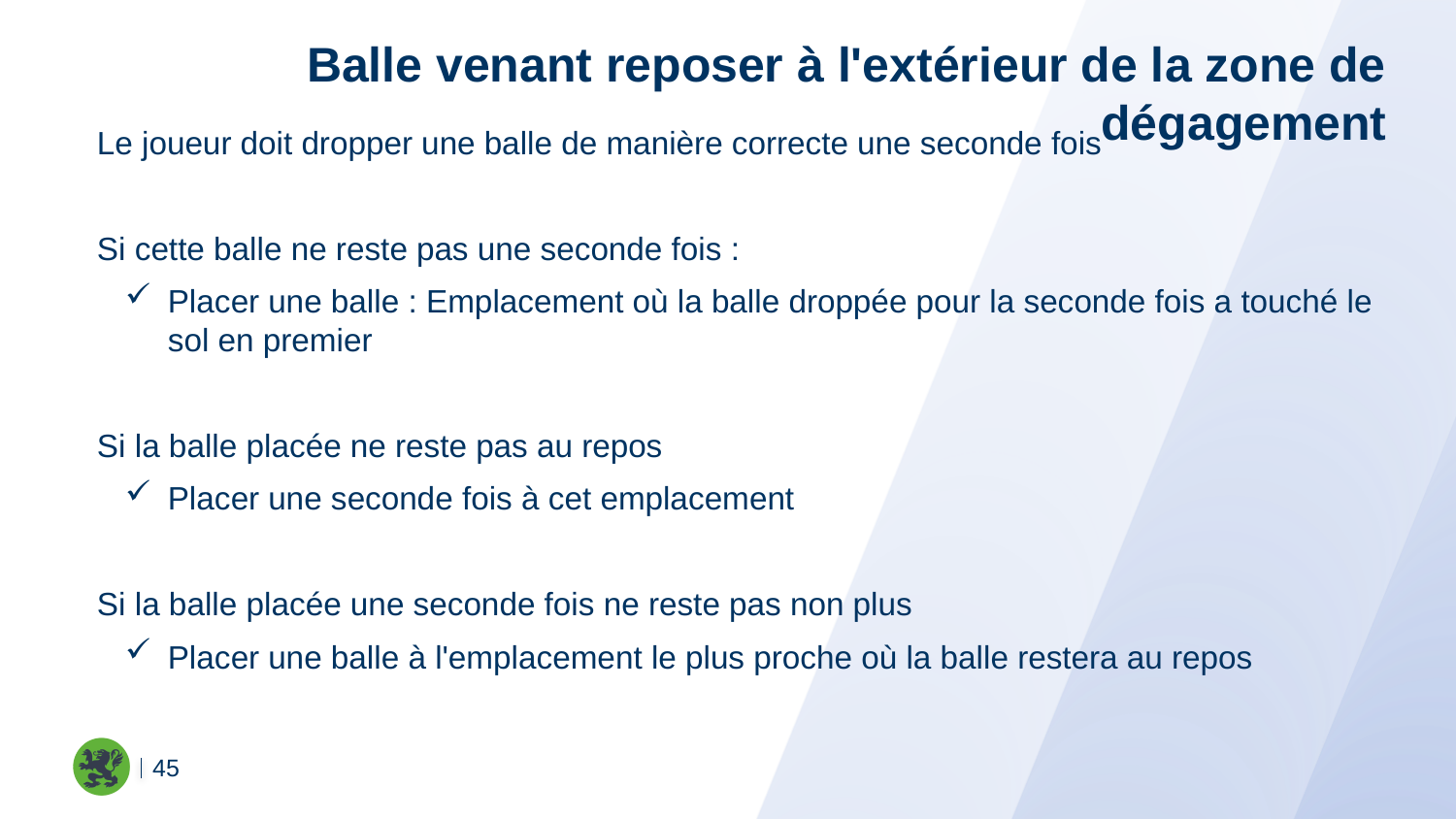

Balle venant reposer à l'extérieur de la zone de dégagement
Le joueur doit dropper une balle de manière correcte une seconde fois

Si cette balle ne reste pas une seconde fois :
Placer une balle : Emplacement où la balle droppée pour la seconde fois a touché le sol en premier

Si la balle placée ne reste pas au repos
Placer une seconde fois à cet emplacement

Si la balle placée une seconde fois ne reste pas non plus
Placer une balle à l'emplacement le plus proche où la balle restera au repos

45